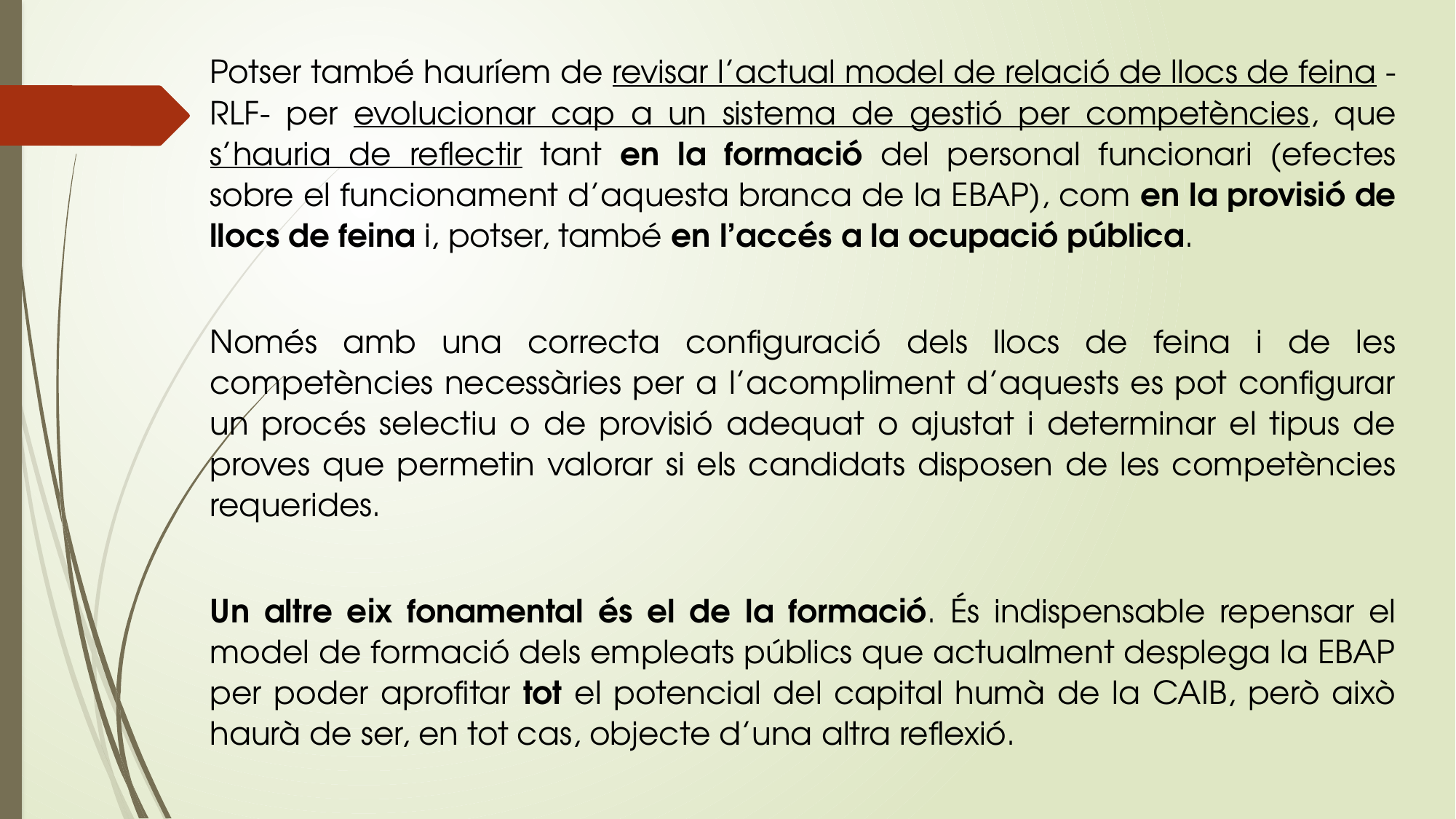

Potser també hauríem de revisar l’actual model de relació de llocs de feina -RLF- per evolucionar cap a un sistema de gestió per competències, que s’hauria de reflectir tant en la formació del personal funcionari (efectes sobre el funcionament d’aquesta branca de la EBAP), com en la provisió de llocs de feina i, potser, també en l’accés a la ocupació pública.

Només amb una correcta configuració dels llocs de feina i de les competències necessàries per a l’acompliment d’aquests es pot configurar un procés selectiu o de provisió adequat o ajustat i determinar el tipus de proves que permetin valorar si els candidats disposen de les competències requerides.

Un altre eix fonamental és el de la formació. És indispensable repensar el model de formació dels empleats públics que actualment desplega la EBAP per poder aprofitar tot el potencial del capital humà de la CAIB, però això haurà de ser, en tot cas, objecte d’una altra reflexió.